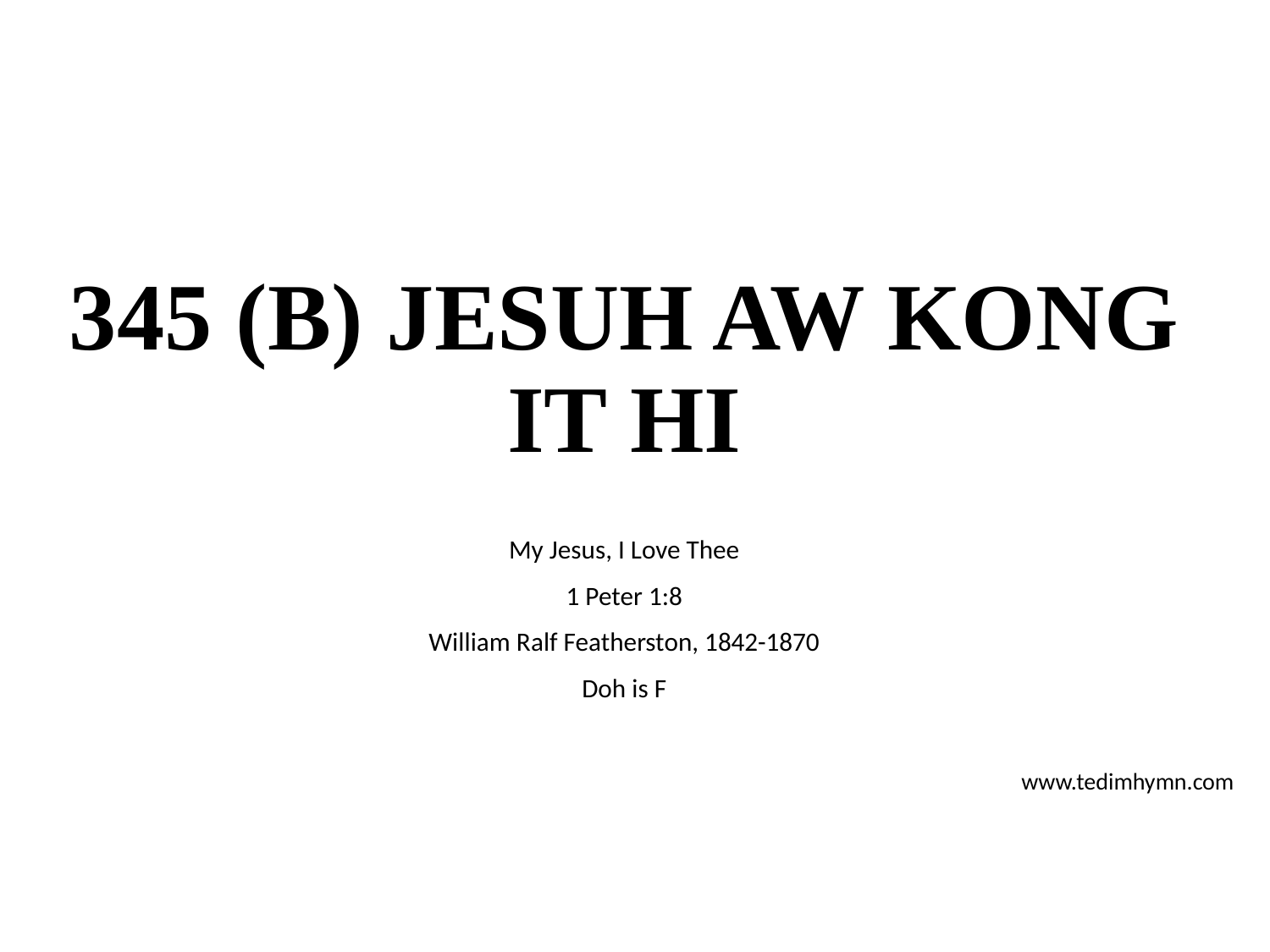

# 345 (B) JESUH AW KONG IT HI
My Jesus, I Love Thee
1 Peter 1:8
William Ralf Featherston, 1842-1870
Doh is F
www.tedimhymn.com